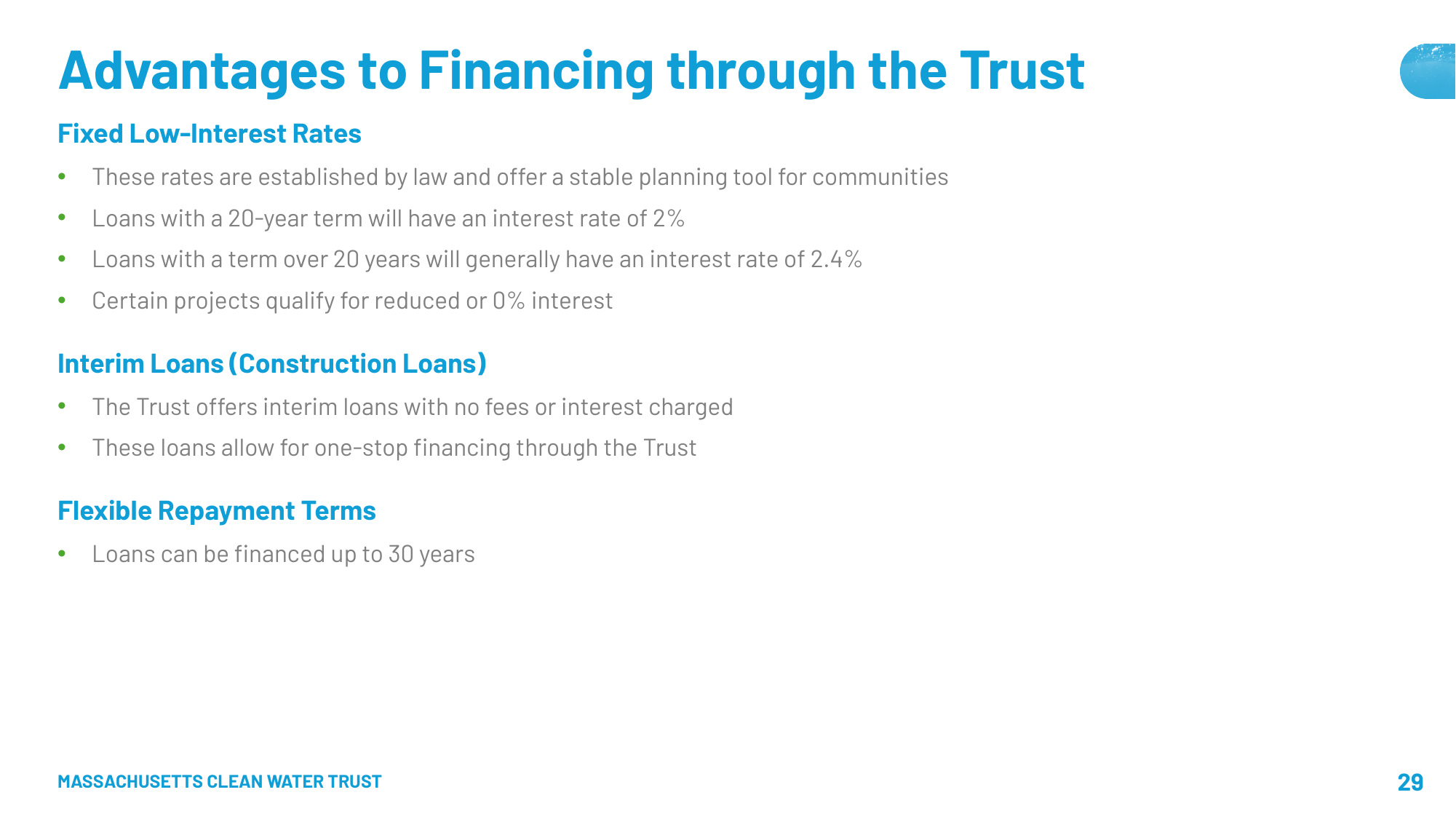

# Advantages to Financing through the Trust
Fixed Low-Interest Rates
These rates are established by law and offer a stable planning tool for communities
Loans with a 20-year term will have an interest rate of 2%
Loans with a term over 20 years will generally have an interest rate of 2.4%
Certain projects qualify for reduced or 0% interest

Interim Loans (Construction Loans)
The Trust offers interim loans with no fees or interest charged
These loans allow for one-stop financing through the Trust

Flexible Repayment Terms
Loans can be financed up to 30 years
MASSACHUSETTS CLEAN WATER TRUST
29